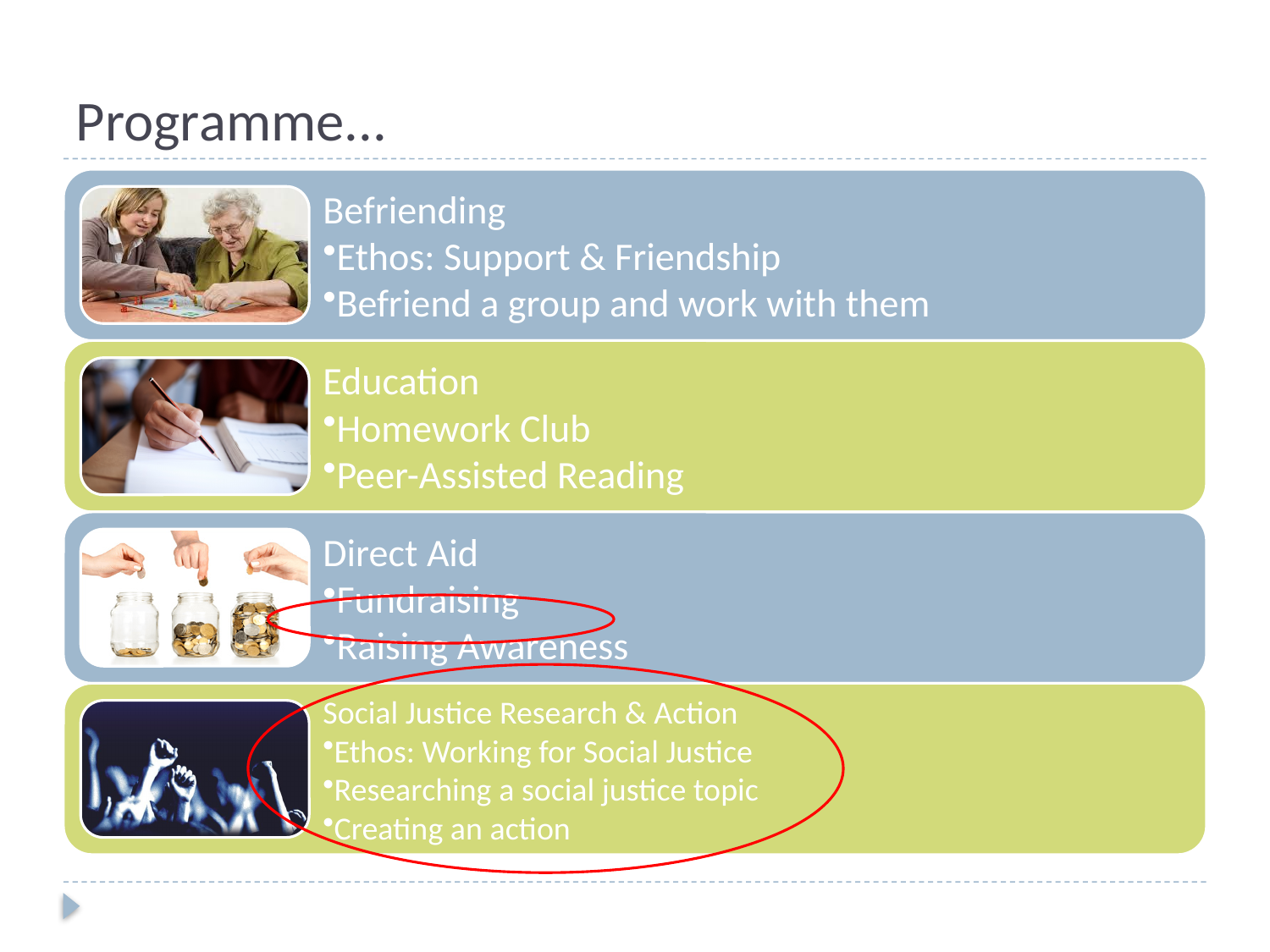

# Programme...
Befriending
Ethos: Support & Friendship
Befriend a group and work with them
Education
Homework Club
Peer-Assisted Reading
Direct Aid
Fundraising
Raising Awareness
Social Justice Research & Action
Researching a social justice topic
Creating an action
Ethos: Working for Social Justice